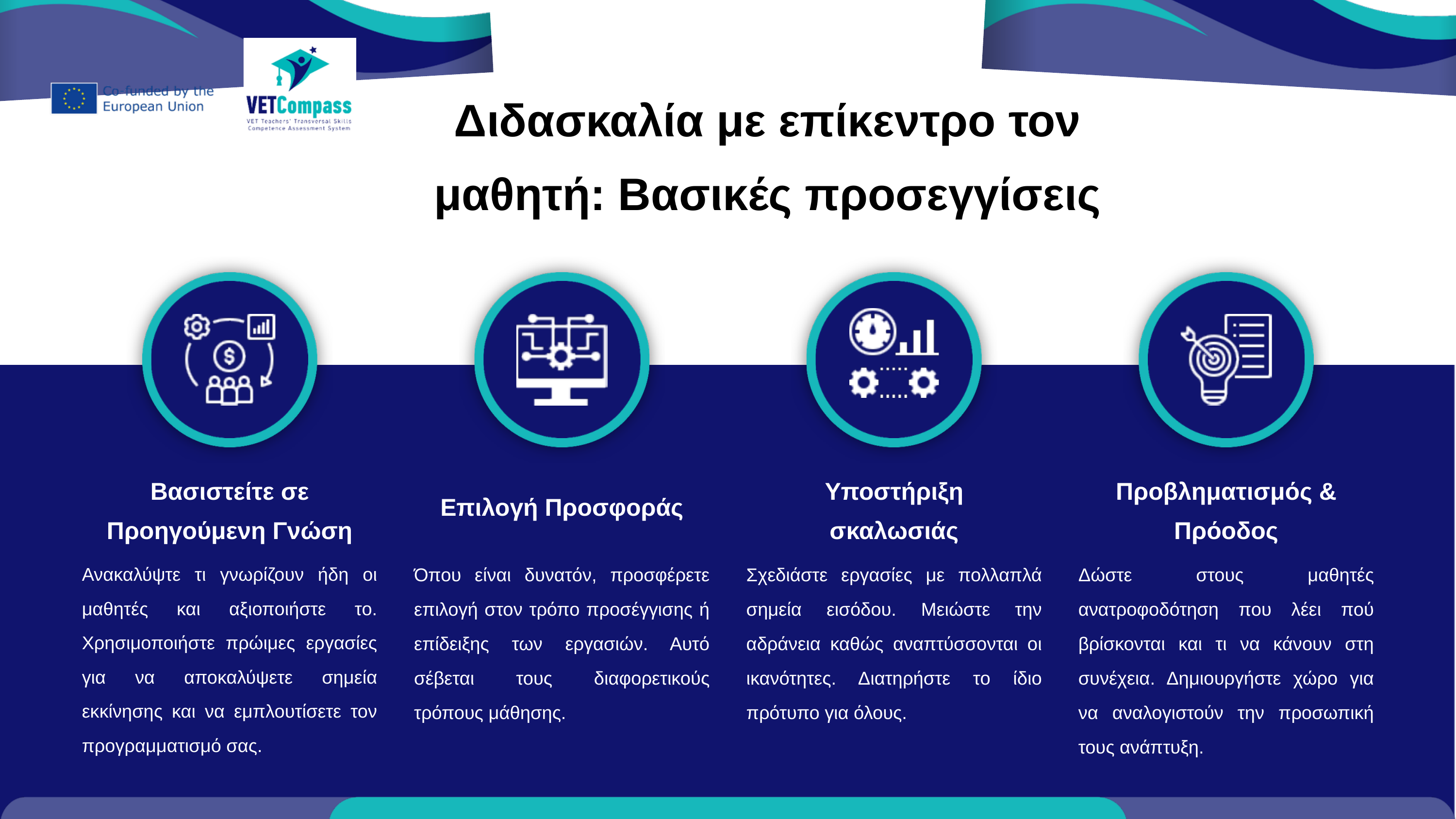

Διδασκαλία με επίκεντρο τον μαθητή: Βασικές προσεγγίσεις

Βασιστείτε σε Προηγούμενη Γνώση
Υποστήριξη σκαλωσιάς
Προβληματισμός & Πρόοδος
Επιλογή Προσφοράς
Ανακαλύψτε τι γνωρίζουν ήδη οι μαθητές και αξιοποιήστε το. Χρησιμοποιήστε πρώιμες εργασίες για να αποκαλύψετε σημεία εκκίνησης και να εμπλουτίσετε τον προγραμματισμό σας.
Όπου είναι δυνατόν, προσφέρετε επιλογή στον τρόπο προσέγγισης ή επίδειξης των εργασιών. Αυτό σέβεται τους διαφορετικούς τρόπους μάθησης.
Σχεδιάστε εργασίες με πολλαπλά σημεία εισόδου. Μειώστε την αδράνεια καθώς αναπτύσσονται οι ικανότητες. Διατηρήστε το ίδιο πρότυπο για όλους.
Δώστε στους μαθητές ανατροφοδότηση που λέει πού βρίσκονται και τι να κάνουν στη συνέχεια. Δημιουργήστε χώρο για να αναλογιστούν την προσωπική τους ανάπτυξη.